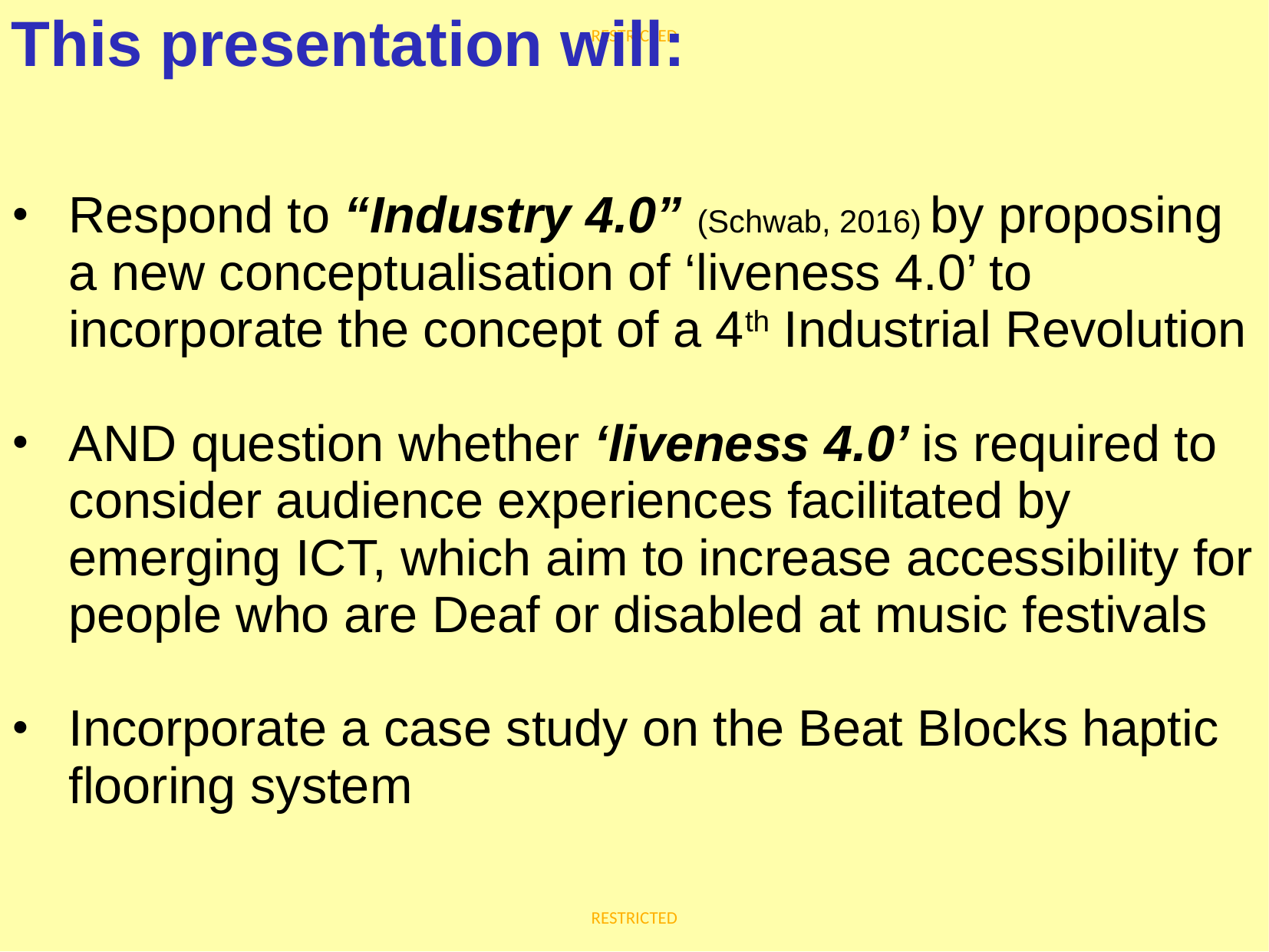

This presentation will:

Respond to “Industry 4.0” (Schwab, 2016) by proposing a new conceptualisation of ‘liveness 4.0’ to incorporate the concept of a 4th Industrial Revolution

AND question whether ‘liveness 4.0’ is required to consider audience experiences facilitated by emerging ICT, which aim to increase accessibility for people who are Deaf or disabled at music festivals

Incorporate a case study on the Beat Blocks haptic flooring system